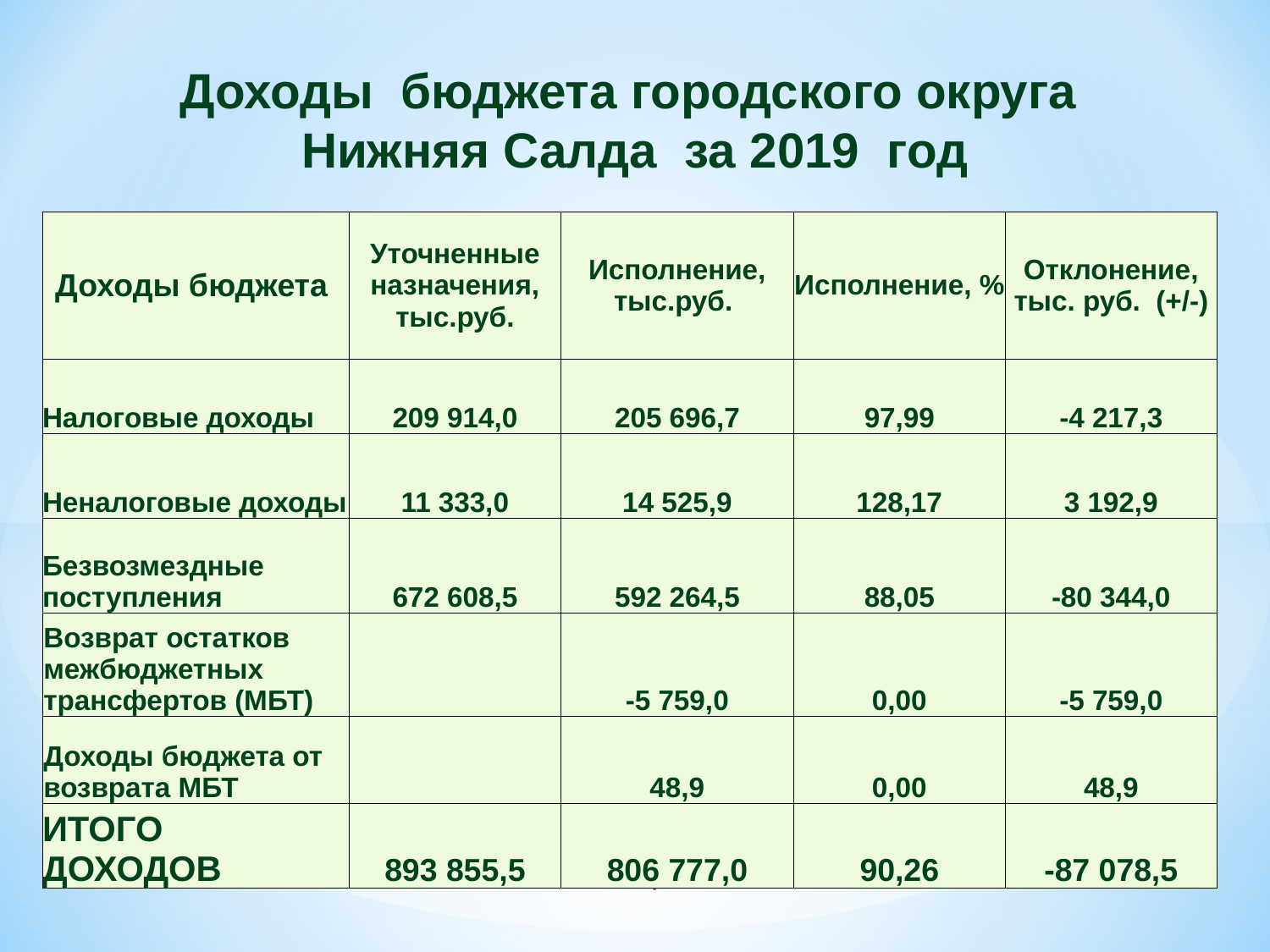

Доходы  бюджета городского округа
Нижняя Салда  за 2019  год
| Доходы бюджета | Уточненные назначения, тыс.руб. | Исполнение, тыс.руб. | Исполнение, % | Отклонение, тыс. руб. (+/-) |
| --- | --- | --- | --- | --- |
| Налоговые доходы | 209 914,0 | 205 696,7 | 97,99 | -4 217,3 |
| Неналоговые доходы | 11 333,0 | 14 525,9 | 128,17 | 3 192,9 |
| Безвозмездные поступления | 672 608,5 | 592 264,5 | 88,05 | -80 344,0 |
| Возврат остатков межбюджетных трансфертов (МБТ) |  | -5 759,0 | 0,00 | -5 759,0 |
| Доходы бюджета от возврата МБТ |  | 48,9 | 0,00 | 48,9 |
| ИТОГО ДОХОДОВ | 893 855,5 | 806 777,0 | 90,26 | -87 078,5 |
7